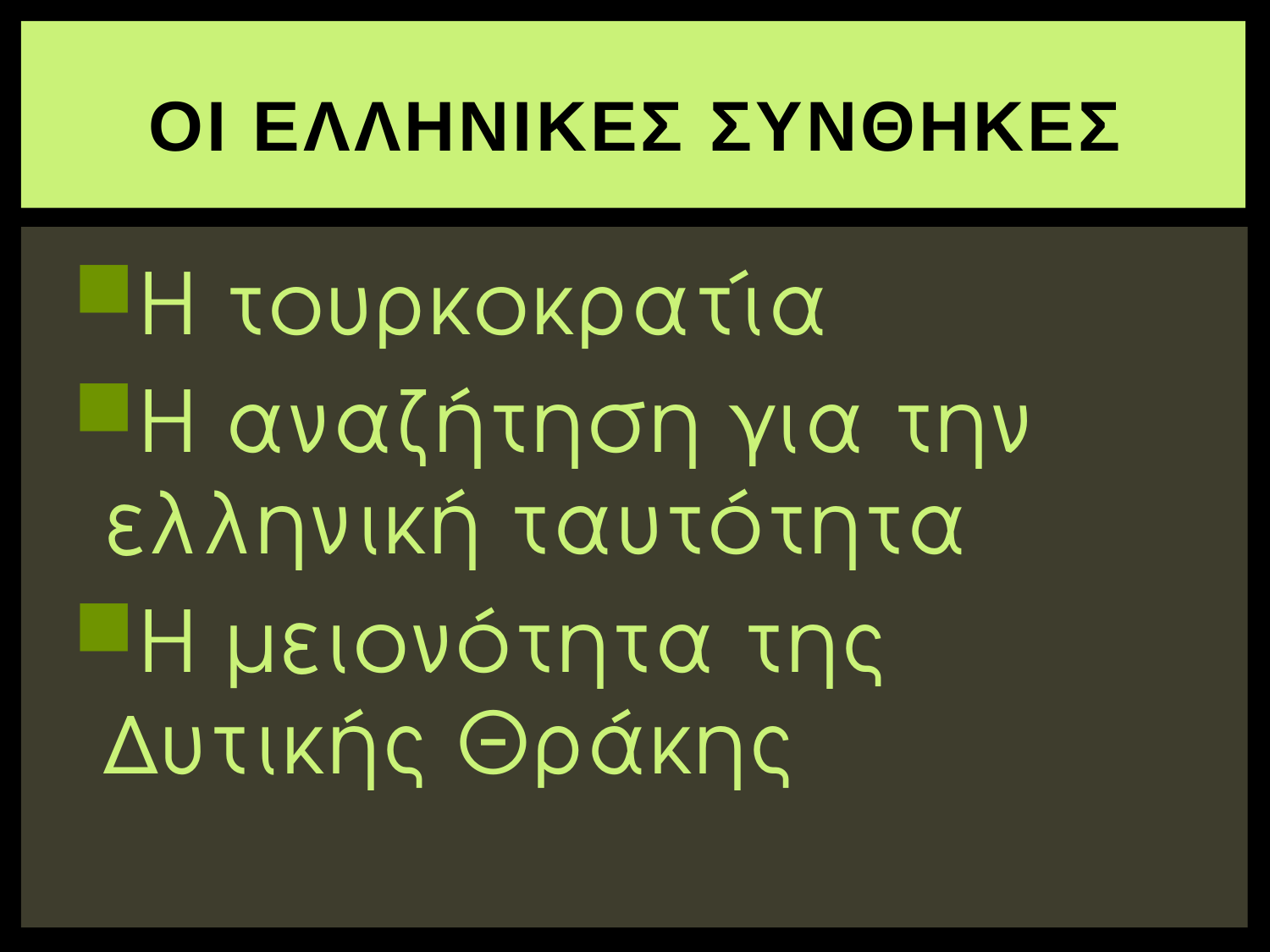

# ΟΙ ΕΛΛΗΝΙΚΕΣ ΣΥΝΘΗΚΕΣ
Η τουρκοκρατία
Η αναζήτηση για την ελληνική ταυτότητα
Η μειονότητα της Δυτικής Θράκης